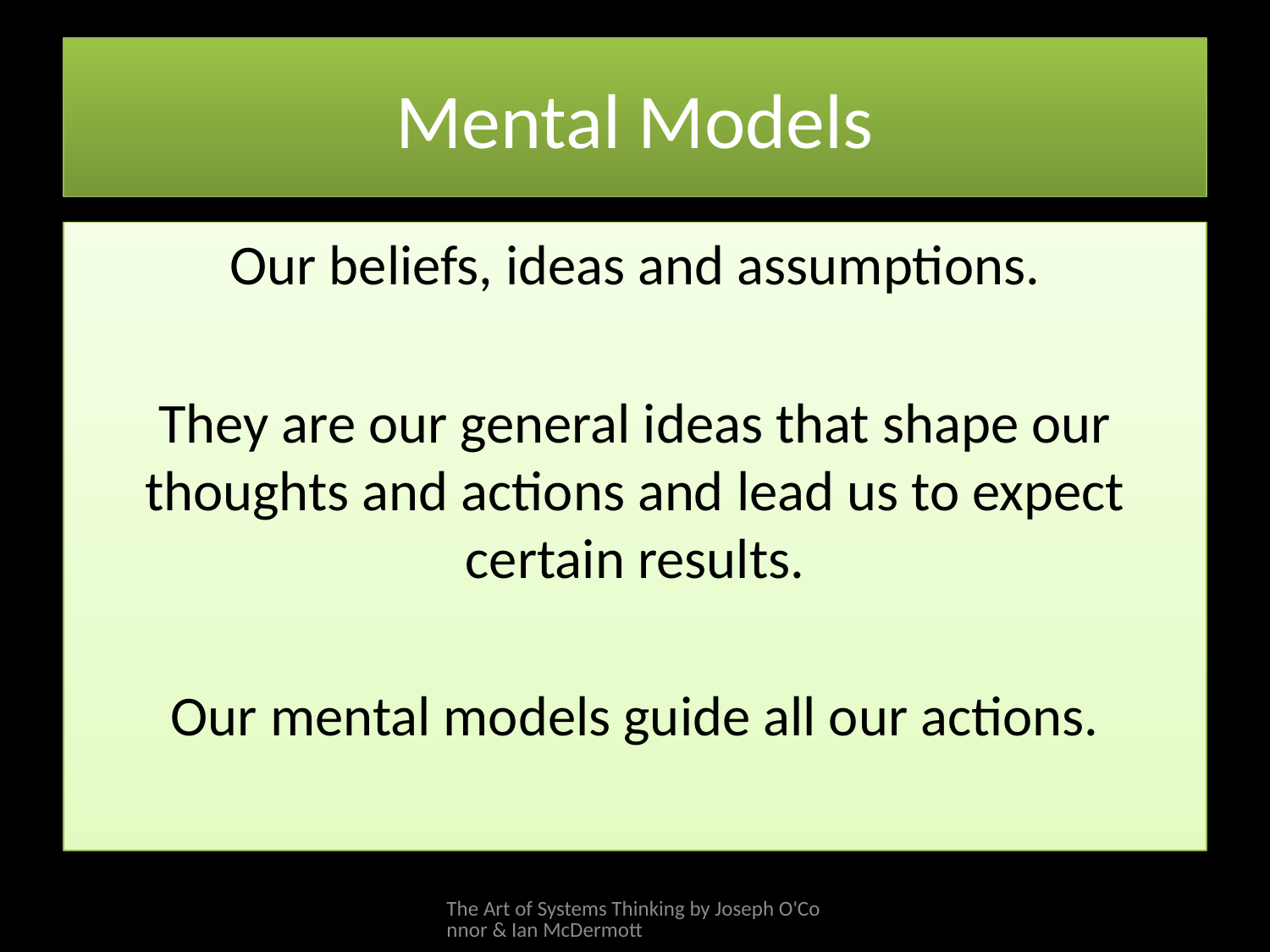

# Mental Models
Our beliefs, ideas and assumptions.

They are our general ideas that shape our thoughts and actions and lead us to expect certain results.

Our mental models guide all our actions.
The Art of Systems Thinking by Joseph O'Connor & Ian McDermott